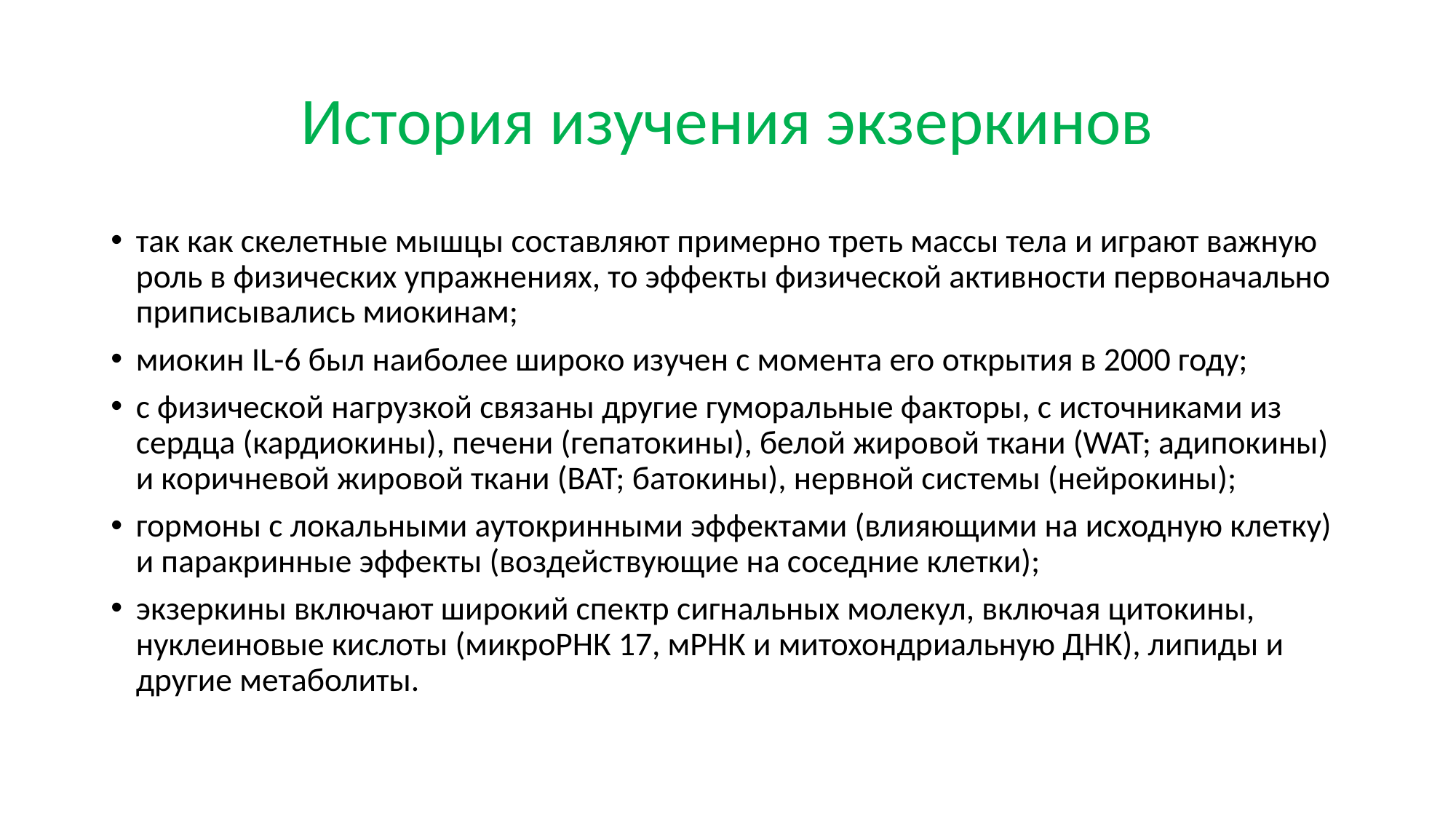

# История изучения экзеркинов
так как скелетные мышцы составляют примерно треть массы тела и играют важную роль в физических упражнениях, то эффекты физической активности первоначально приписывались миокинам;
миокин IL-6 был наиболее широко изучен с момента его открытия в 2000 году;
с физической нагрузкой связаны другие гуморальные факторы, с источниками из сердца (кардиокины), печени (гепатокины), белой жировой ткани (WAT; адипокины) и коричневой жировой ткани (BAT; батокины), нервной системы (нейрокины);
гормоны с локальными аутокринными эффектами (влияющими на исходную клетку) и паракринные эффекты (воздействующие на соседние клетки);
экзеркины включают широкий спектр сигнальных молекул, включая цитокины, нуклеиновые кислоты (микроРНК 17, мРНК и митохондриальную ДНК), липиды и другие метаболиты.